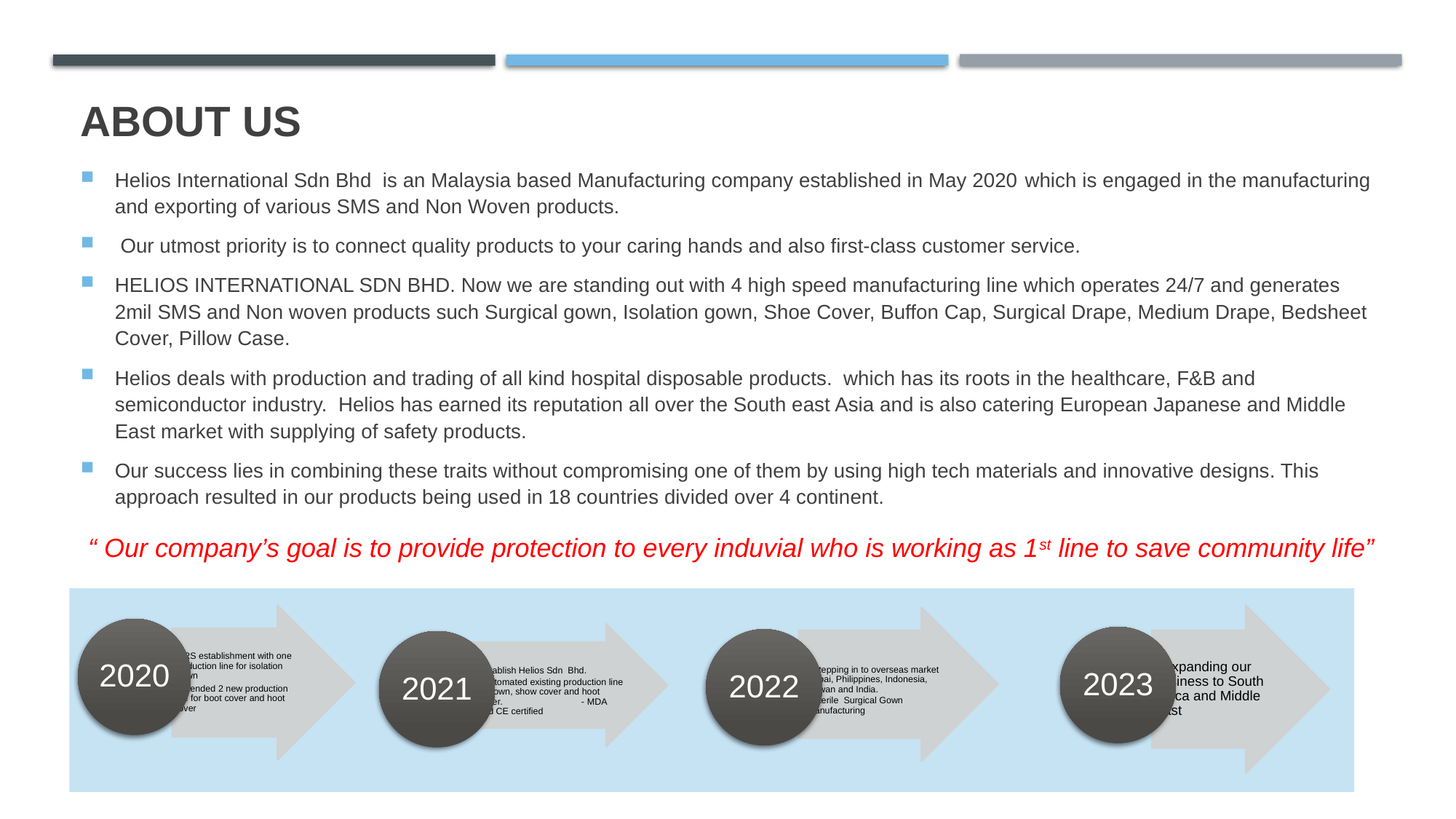

# About us
Helios International Sdn Bhd  is an Malaysia based Manufacturing company established in May 2020 which is engaged in the manufacturing and exporting of various SMS and Non Woven products.
 Our utmost priority is to connect quality products to your caring hands and also first-class customer service.
HELIOS INTERNATIONAL SDN BHD. Now we are standing out with 4 high speed manufacturing line which operates 24/7 and generates 2mil SMS and Non woven products such Surgical gown, Isolation gown, Shoe Cover, Buffon Cap, Surgical Drape, Medium Drape, Bedsheet Cover, Pillow Case.
Helios deals with production and trading of all kind hospital disposable products.  which has its roots in the healthcare, F&B and semiconductor industry.  Helios has earned its reputation all over the South east Asia and is also catering European Japanese and Middle East market with supplying of safety products.
Our success lies in combining these traits without compromising one of them by using high tech materials and innovative designs. This approach resulted in our products being used in 18 countries divided over 4 continent.
 “ Our company’s goal is to provide protection to every induvial who is working as 1st line to save community life”
-HRS establishment with one production line for isolation Gown
-Extended 2 new production line for boot cover and hoot cover
2020

- Stablish Helios Sdn  Bhd.
- Automated existing production line of gown, show cover and hoot cover.                               - MDA and CE certified
2021

- Stepping in to overseas market Dubai, Philippines, Indonesia, Taiwan and India.
- Sterile  Surgical Gown Manufacturing
2022
- Expanding our business to South Africa and Middle East
2023